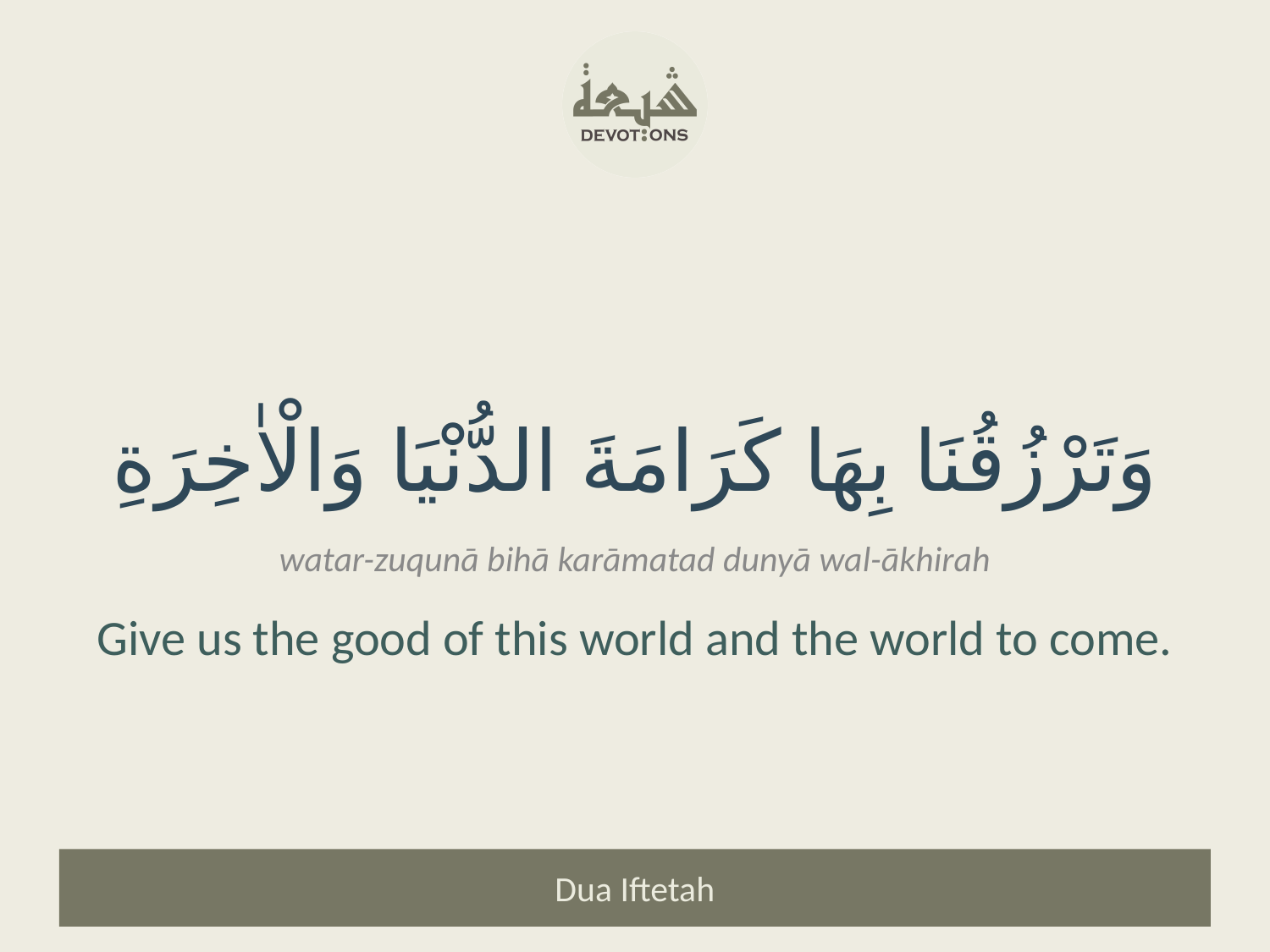

وَتَرْزُقُنَا بِهَا كَرَامَةَ الدُّنْيَا وَالْاٰخِرَةِ
watar-zuqunā bihā karāmatad dunyā wal-ākhirah
Give us the good of this world and the world to come.
Dua Iftetah